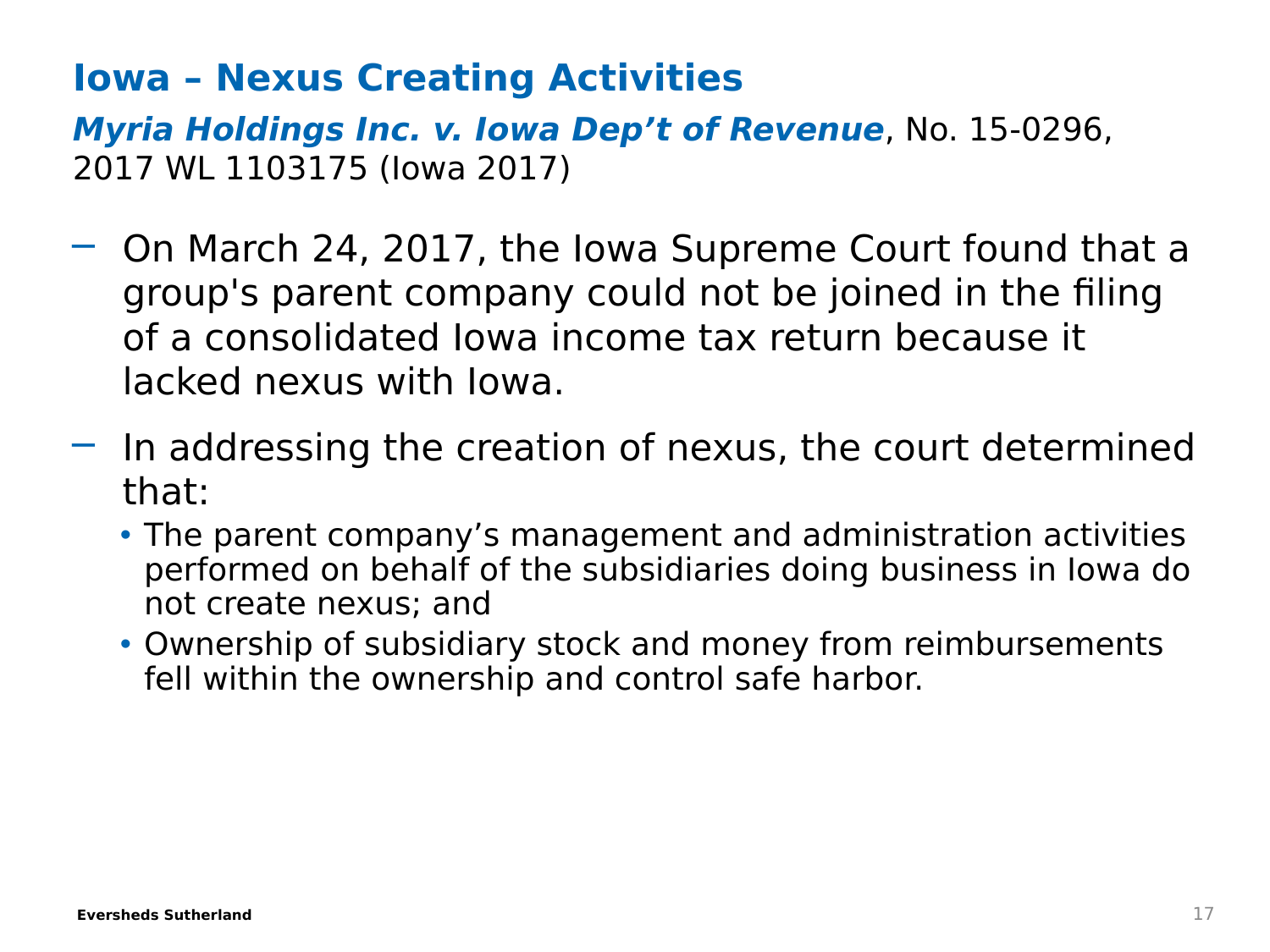

# Iowa – Nexus Creating Activities
Myria Holdings Inc. v. Iowa Dep’t of Revenue, No. 15-0296, 2017 WL 1103175 (Iowa 2017)
On March 24, 2017, the Iowa Supreme Court found that a group's parent company could not be joined in the filing of a consolidated Iowa income tax return because it lacked nexus with Iowa.
In addressing the creation of nexus, the court determined that:
The parent company’s management and administration activities performed on behalf of the subsidiaries doing business in Iowa do not create nexus; and
Ownership of subsidiary stock and money from reimbursements fell within the ownership and control safe harbor.
17